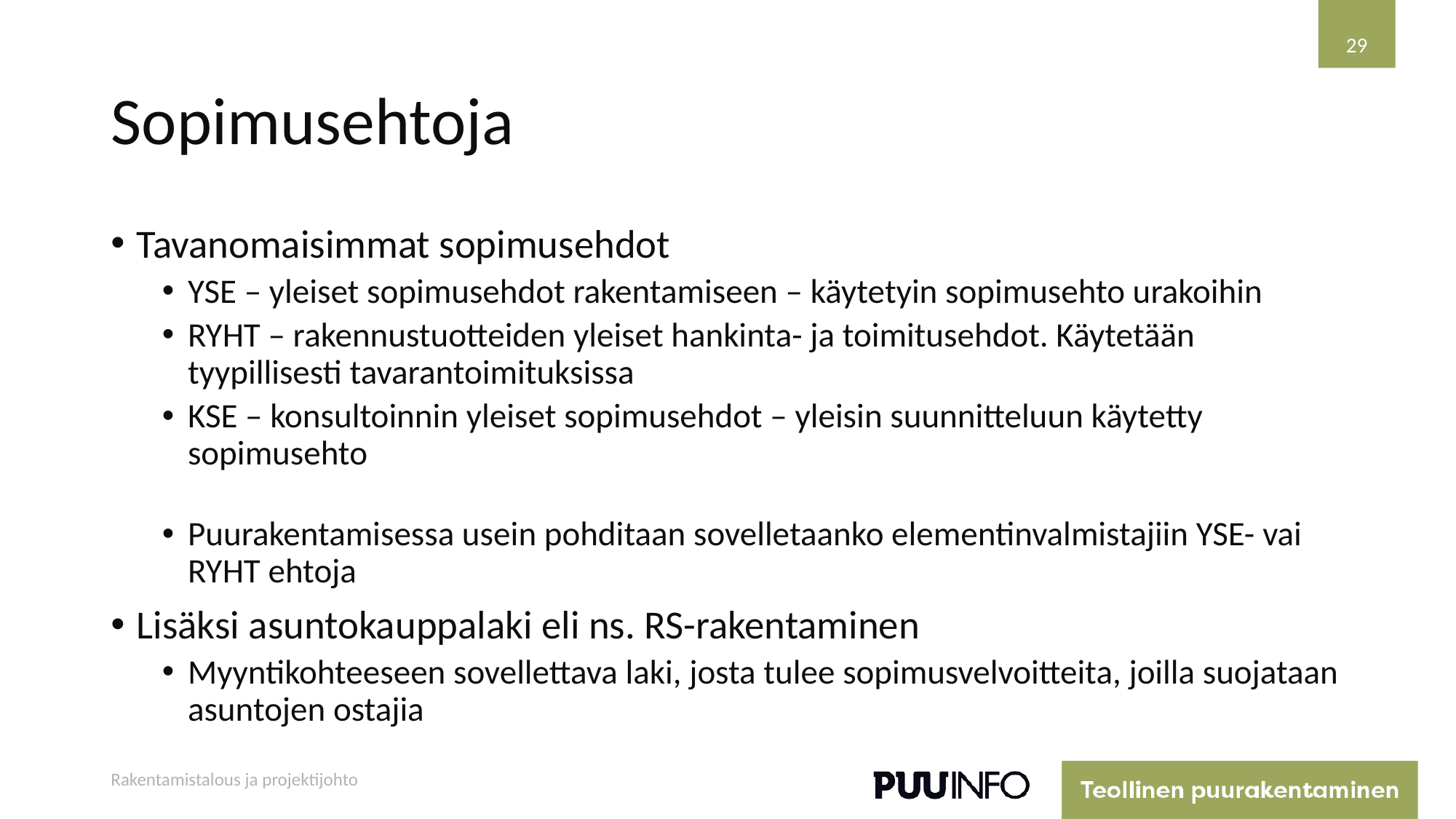

29
# Sopimusehtoja
Tavanomaisimmat sopimusehdot
YSE – yleiset sopimusehdot rakentamiseen – käytetyin sopimusehto urakoihin
RYHT – rakennustuotteiden yleiset hankinta- ja toimitusehdot. Käytetään tyypillisesti tavarantoimituksissa
KSE – konsultoinnin yleiset sopimusehdot – yleisin suunnitteluun käytetty sopimusehto
Puurakentamisessa usein pohditaan sovelletaanko elementinvalmistajiin YSE- vai RYHT ehtoja
Lisäksi asuntokauppalaki eli ns. RS-rakentaminen
Myyntikohteeseen sovellettava laki, josta tulee sopimusvelvoitteita, joilla suojataan asuntojen ostajia

Rakentamistalous ja projektijohto